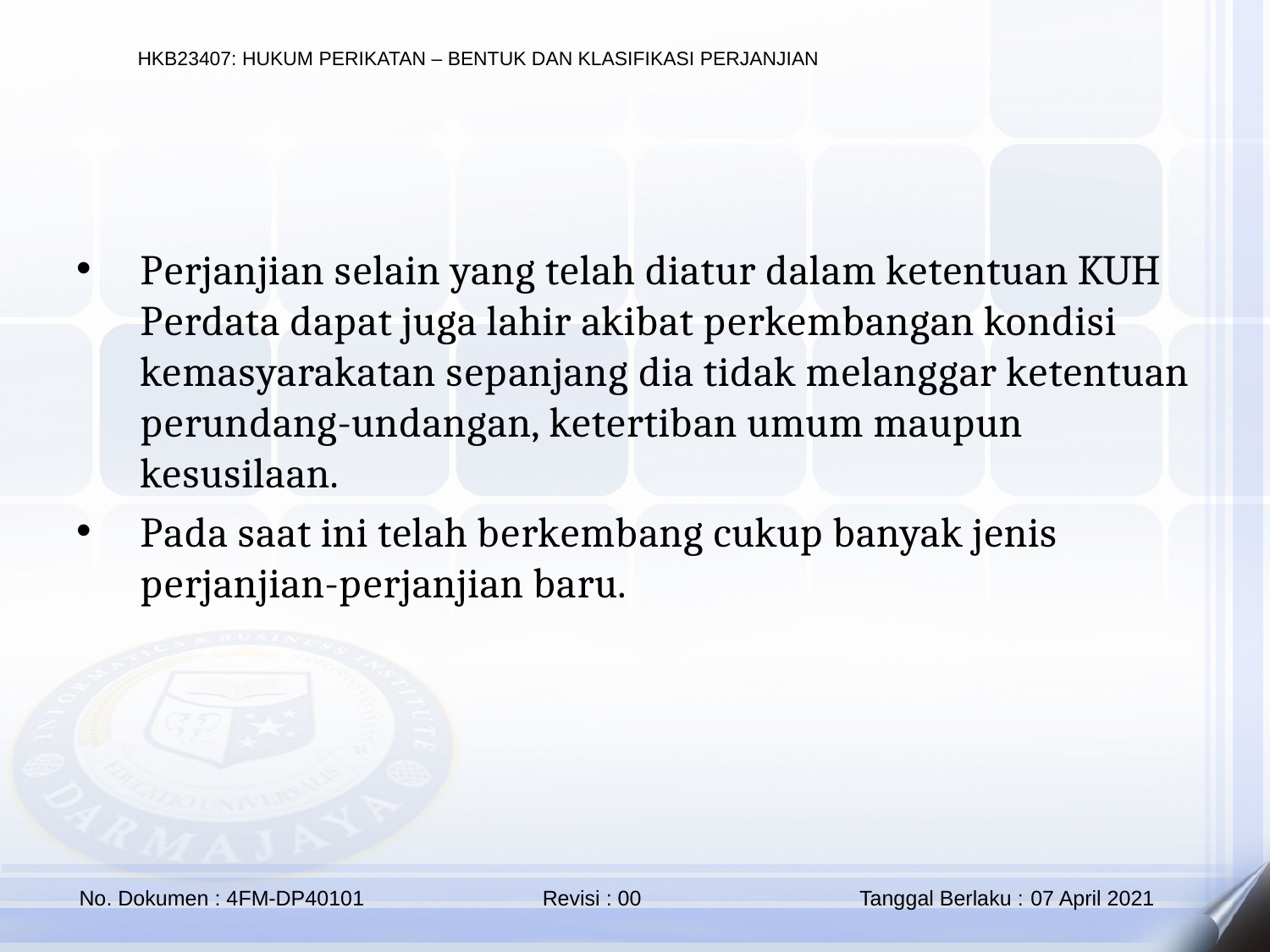

Perjanjian selain yang telah diatur dalam ketentuan KUH Perdata dapat juga lahir akibat perkembangan kondisi kemasyarakatan sepanjang dia tidak melanggar ketentuan perundang-undangan, ketertiban umum maupun kesusilaan.
Pada saat ini telah berkembang cukup banyak jenis perjanjian-perjanjian baru.